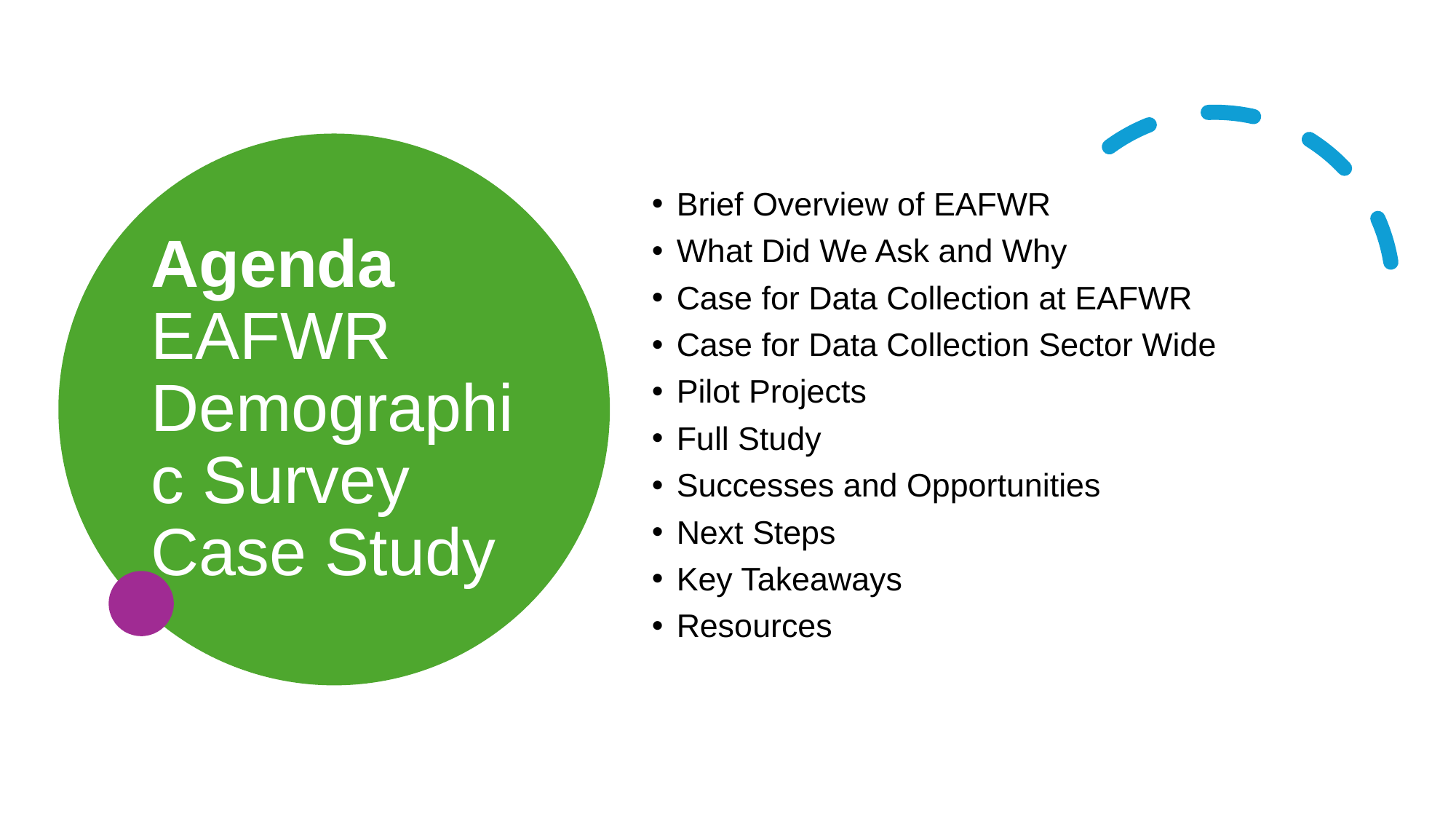

# Agenda EAFWR Demographic Survey Case Study
Brief Overview of EAFWR
What Did We Ask and Why
Case for Data Collection at EAFWR
Case for Data Collection Sector Wide
Pilot Projects
Full Study
Successes and Opportunities
Next Steps
Key Takeaways
Resources